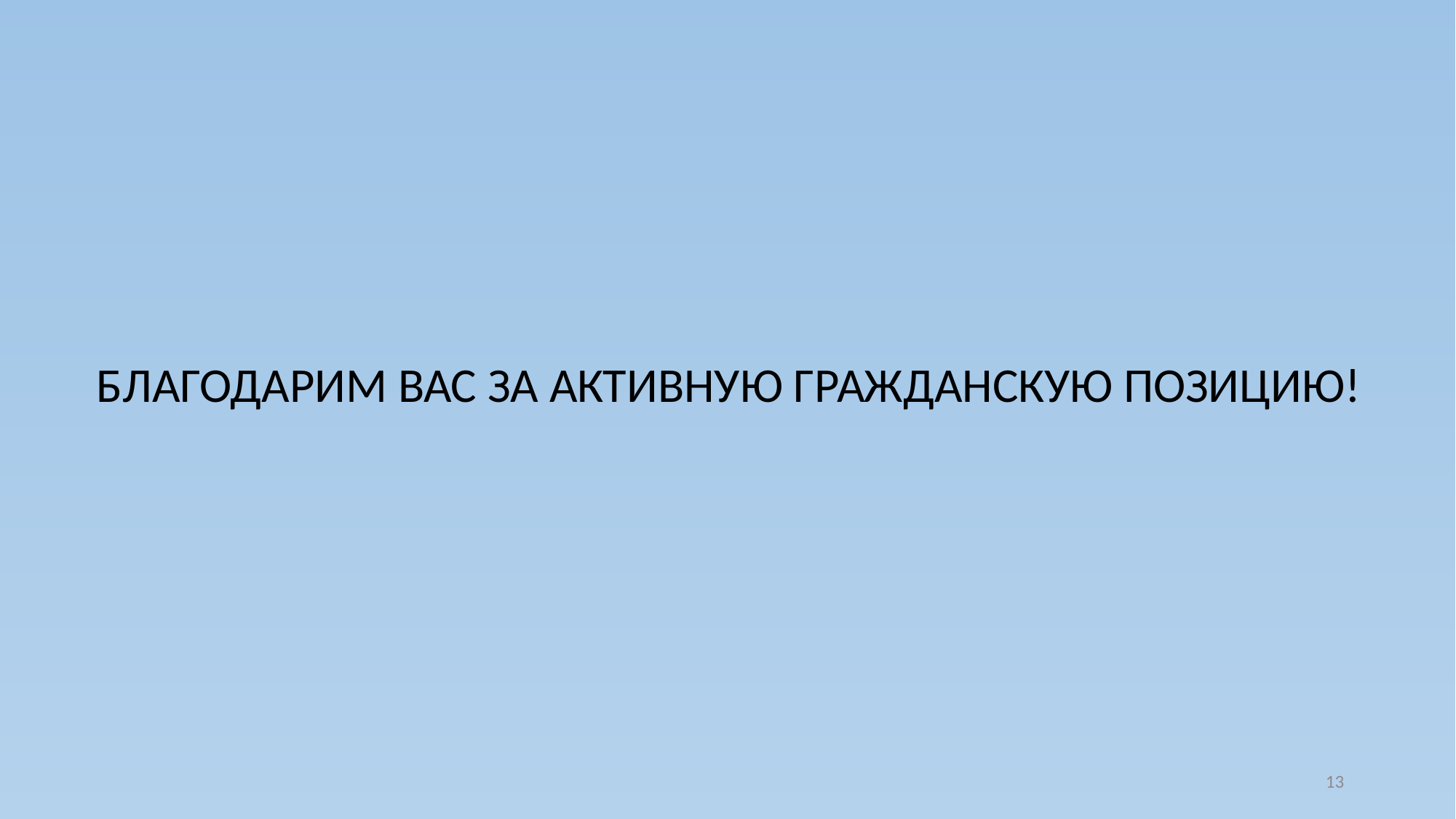

# БЛАГОДАРИМ ВАС ЗА АКТИВНУЮ ГРАЖДАНСКУЮ ПОЗИЦИЮ!
13